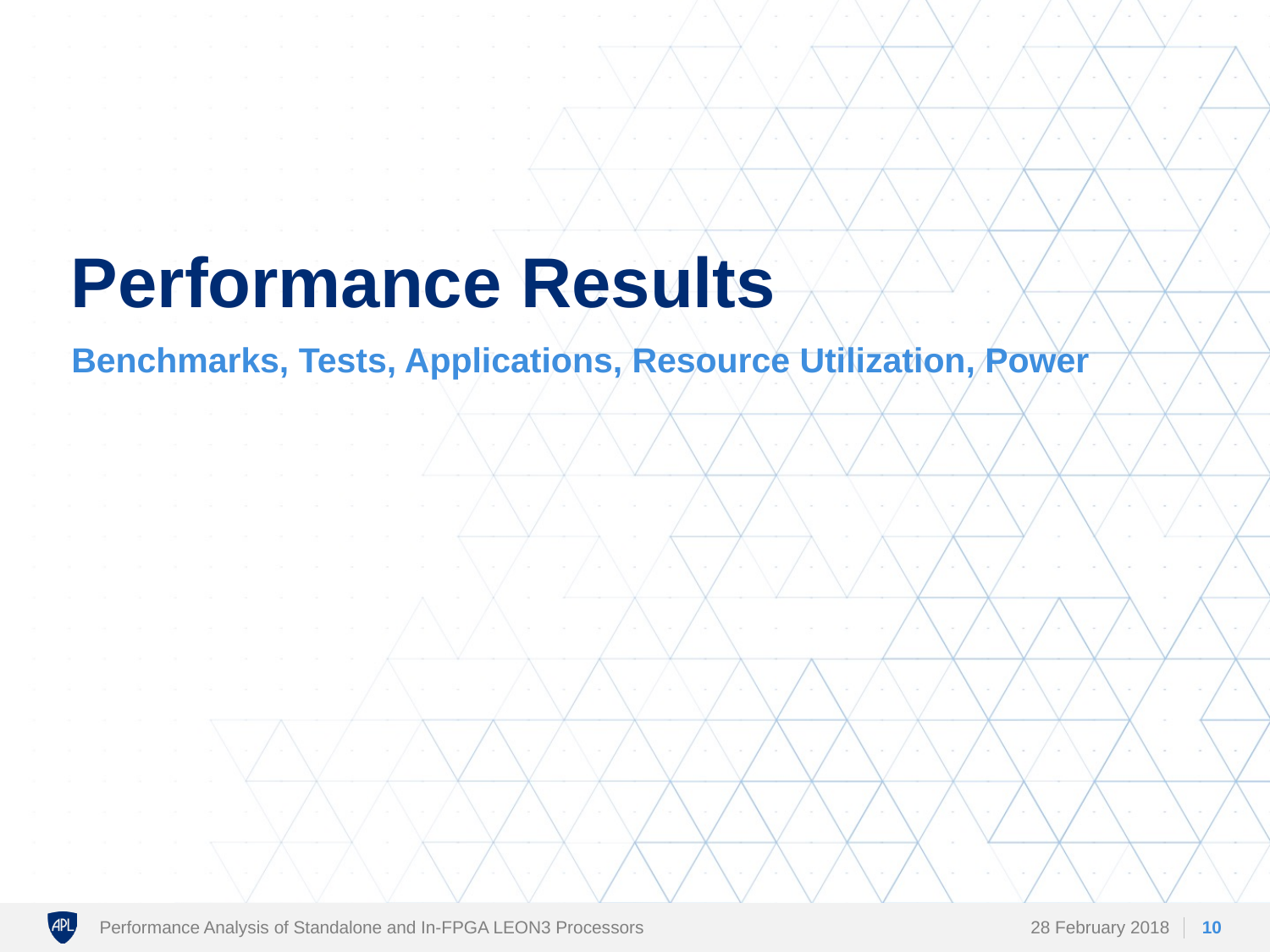

# Performance Results
Benchmarks, Tests, Applications, Resource Utilization, Power
Performance Analysis of Standalone and In-FPGA LEON3 Processors
28 February 2018
10